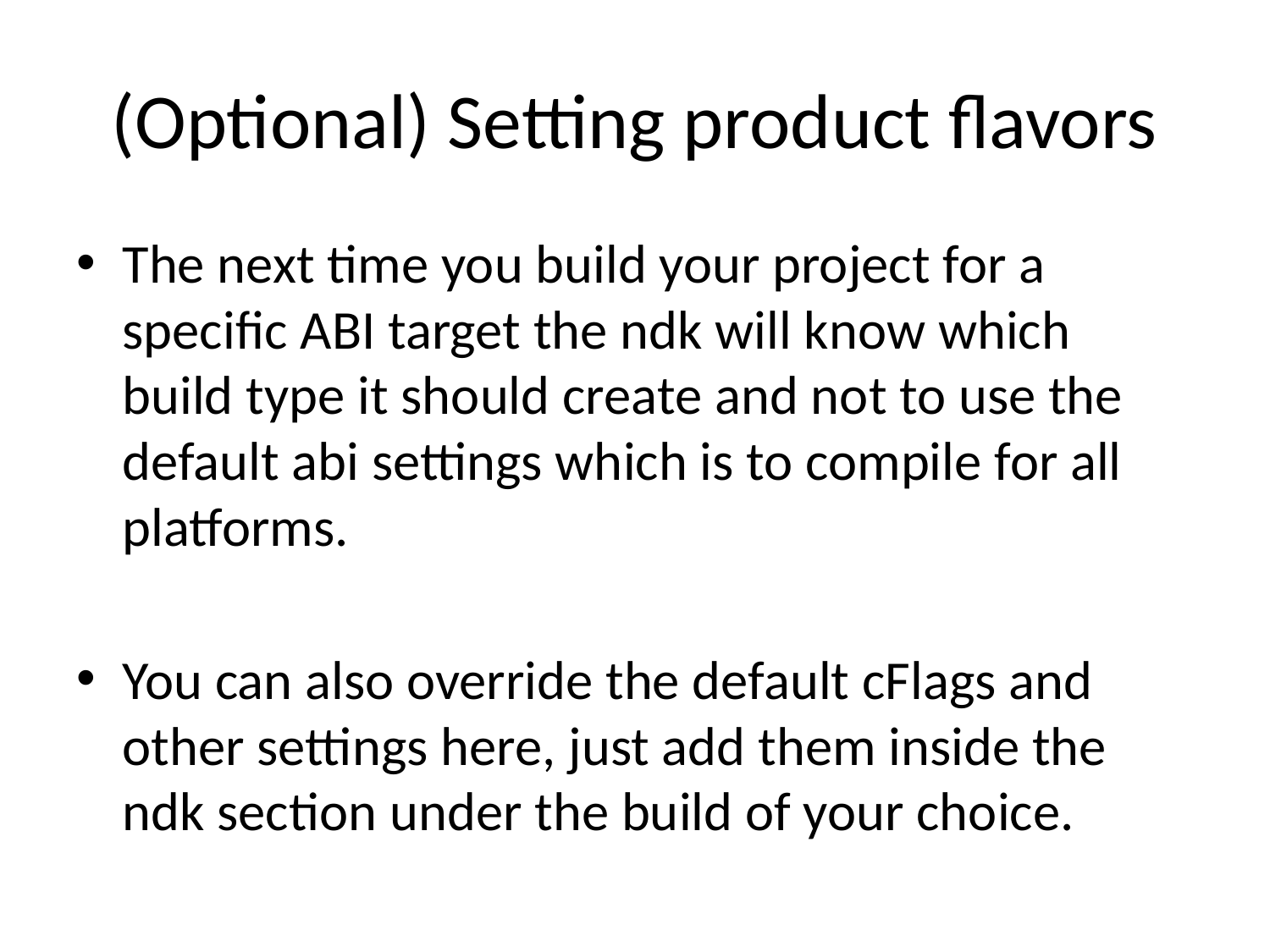

# (Optional) Setting product flavors
The next time you build your project for a specific ABI target the ndk will know which build type it should create and not to use the default abi settings which is to compile for all platforms.

You can also override the default cFlags and other settings here, just add them inside the ndk section under the build of your choice.